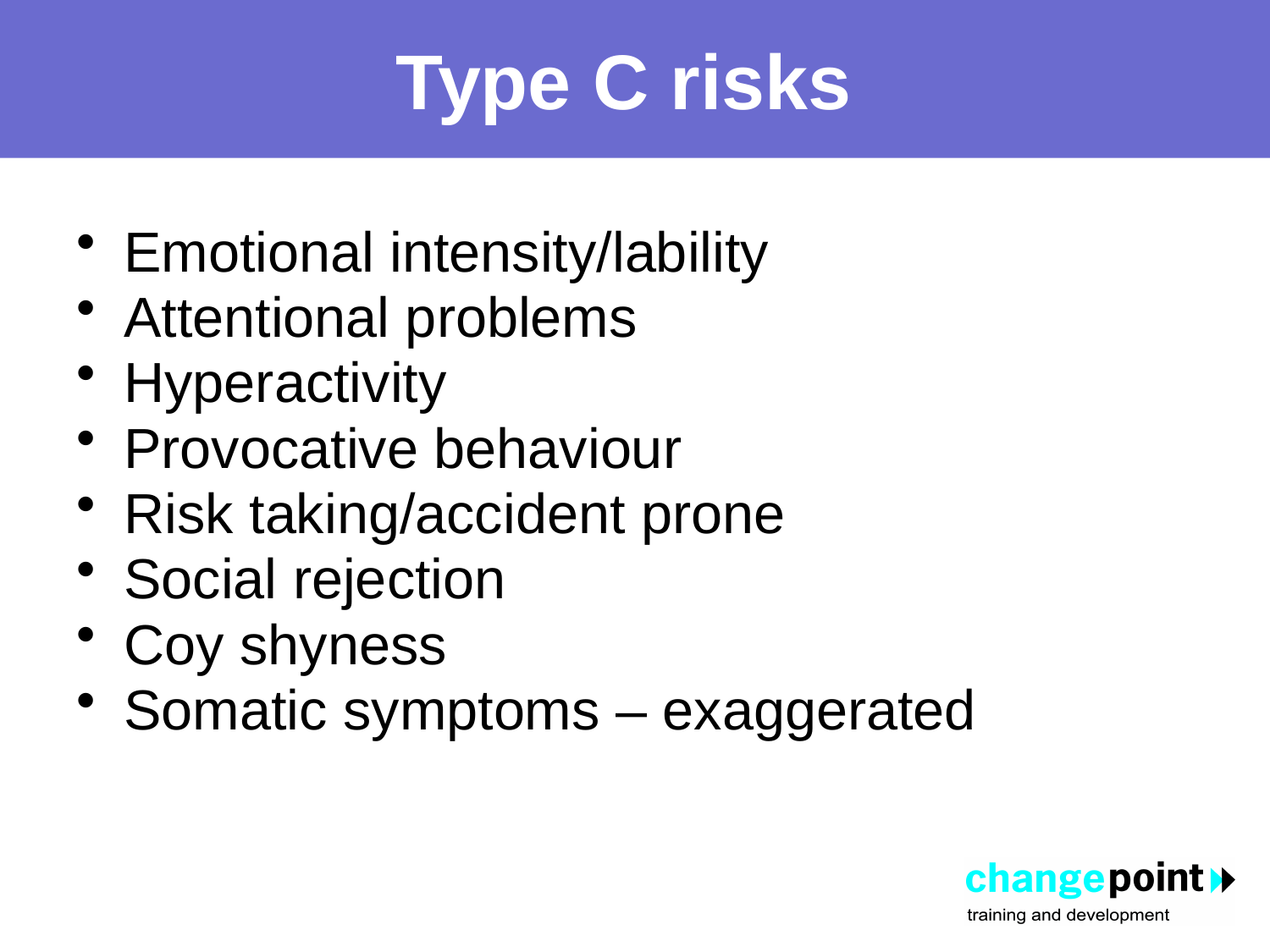

# Type C risks
Emotional intensity/lability
Attentional problems
Hyperactivity
Provocative behaviour
Risk taking/accident prone
Social rejection
Coy shyness
Somatic symptoms – exaggerated